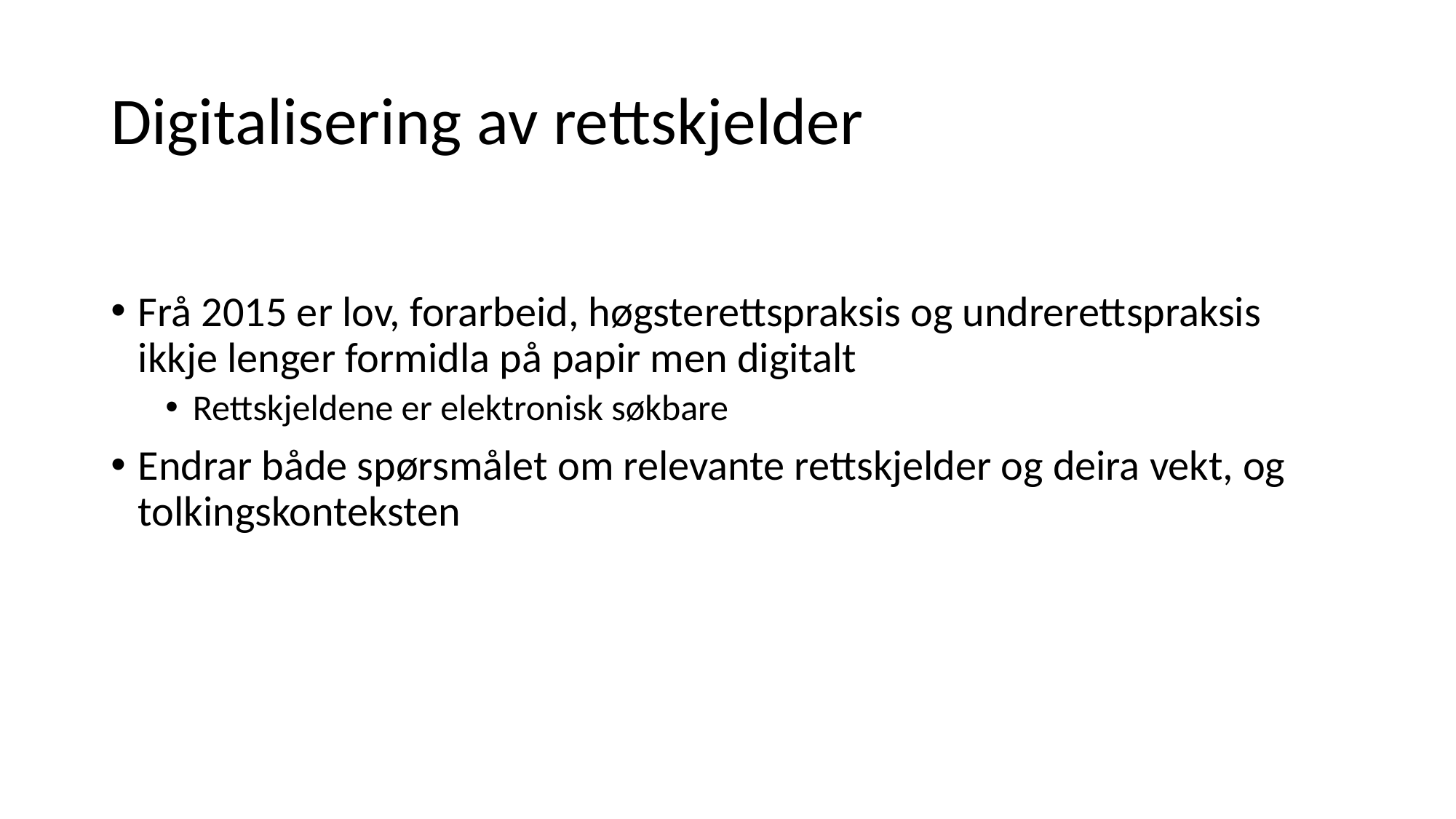

# Digitalisering av rettskjelder

Frå 2015 er lov, forarbeid, høgsterettspraksis og undrerettspraksis ikkje lenger formidla på papir men digitalt
Rettskjeldene er elektronisk søkbare
Endrar både spørsmålet om relevante rettskjelder og deira vekt, og tolkingskonteksten